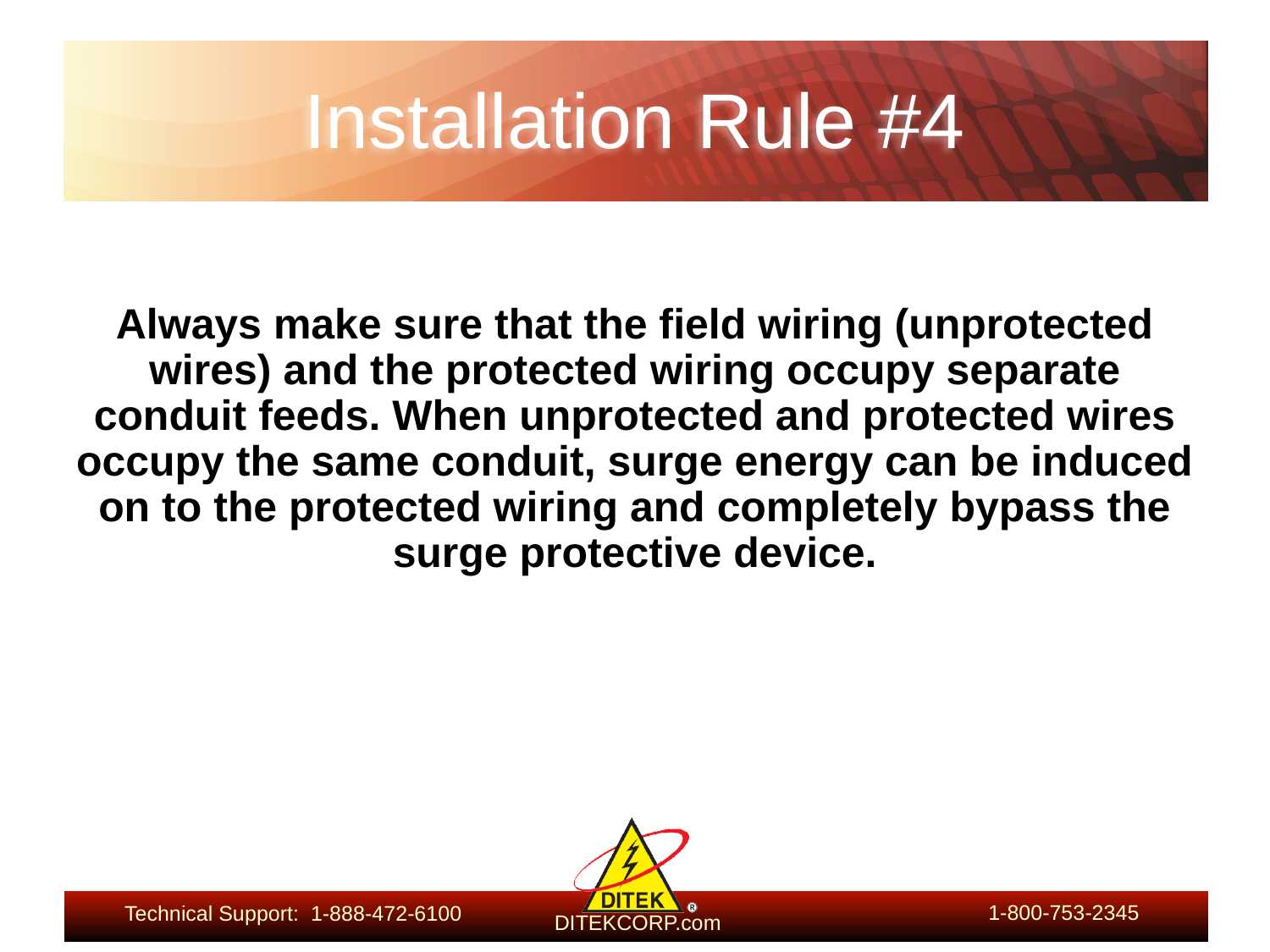

# Installation Rule #4
Always make sure that the field wiring (unprotected wires) and the protected wiring occupy separate conduit feeds. When unprotected and protected wires occupy the same conduit, surge energy can be induced on to the protected wiring and completely bypass the surge protective device.